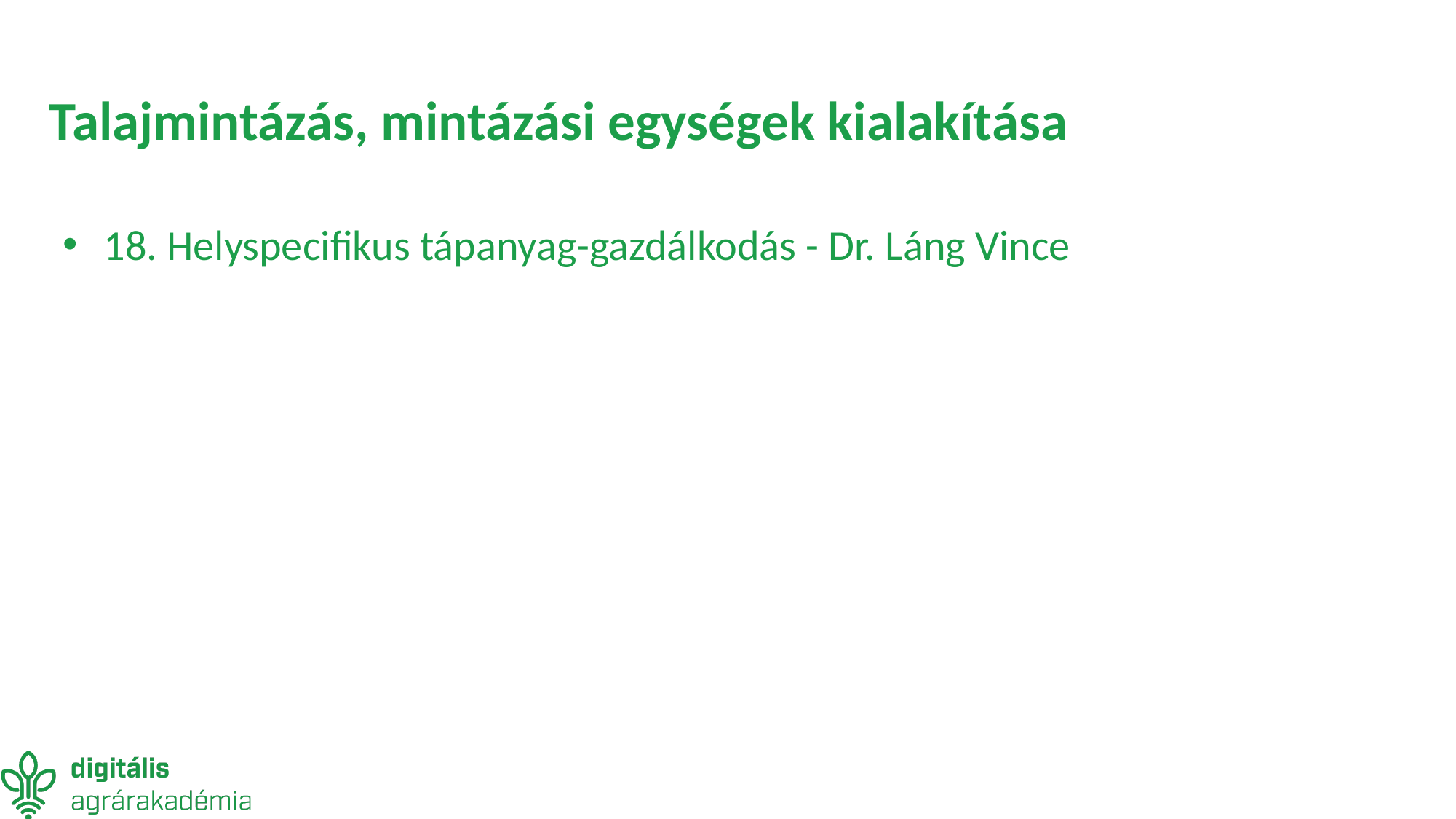

# Talajmintázás, mintázási egységek kialakítása
18. Helyspecifikus tápanyag-gazdálkodás - Dr. Láng Vince